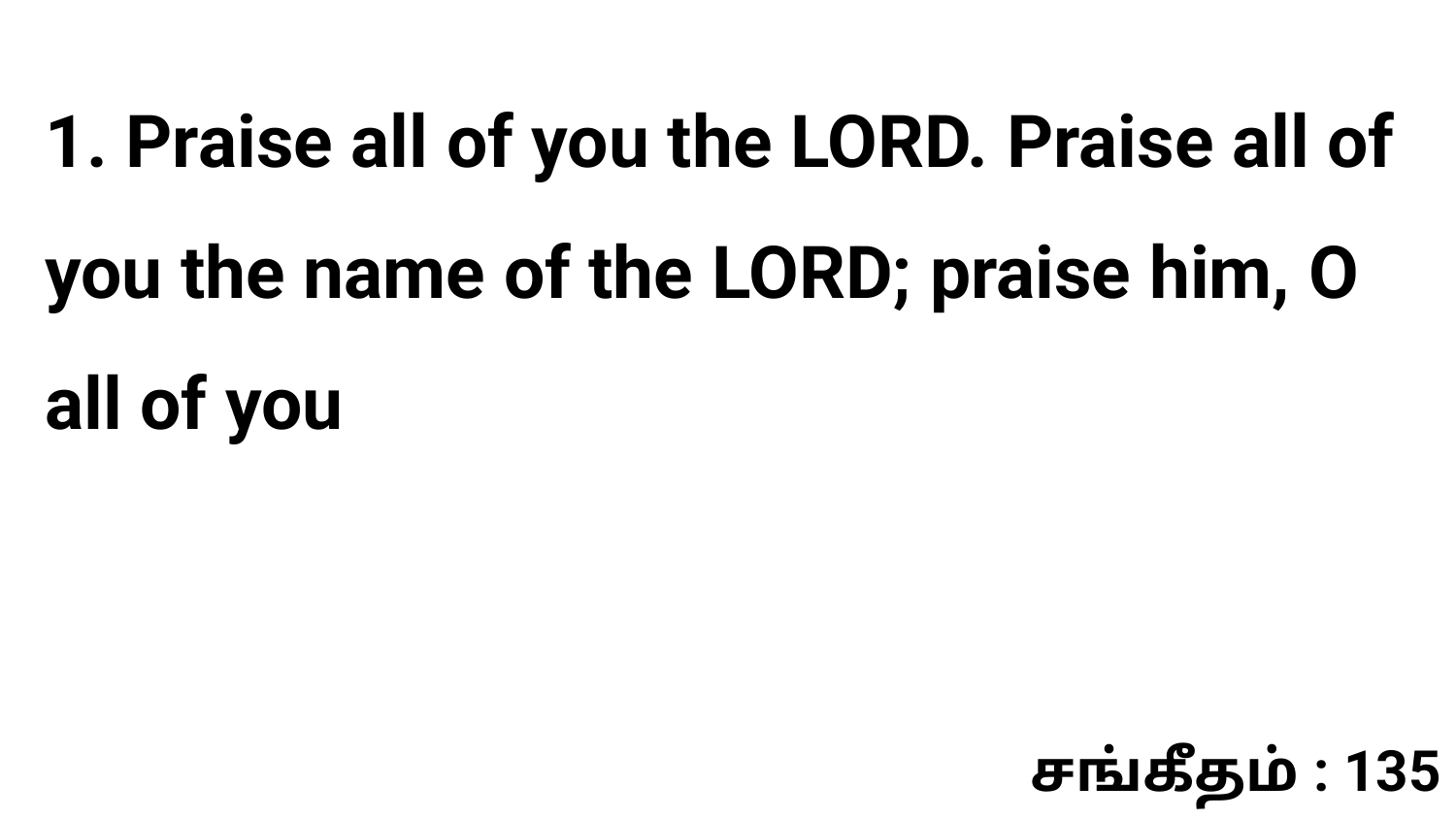

1. Praise all of you the LORD. Praise all of you the name of the LORD; praise him, O all of you
சங்கீதம் : 135